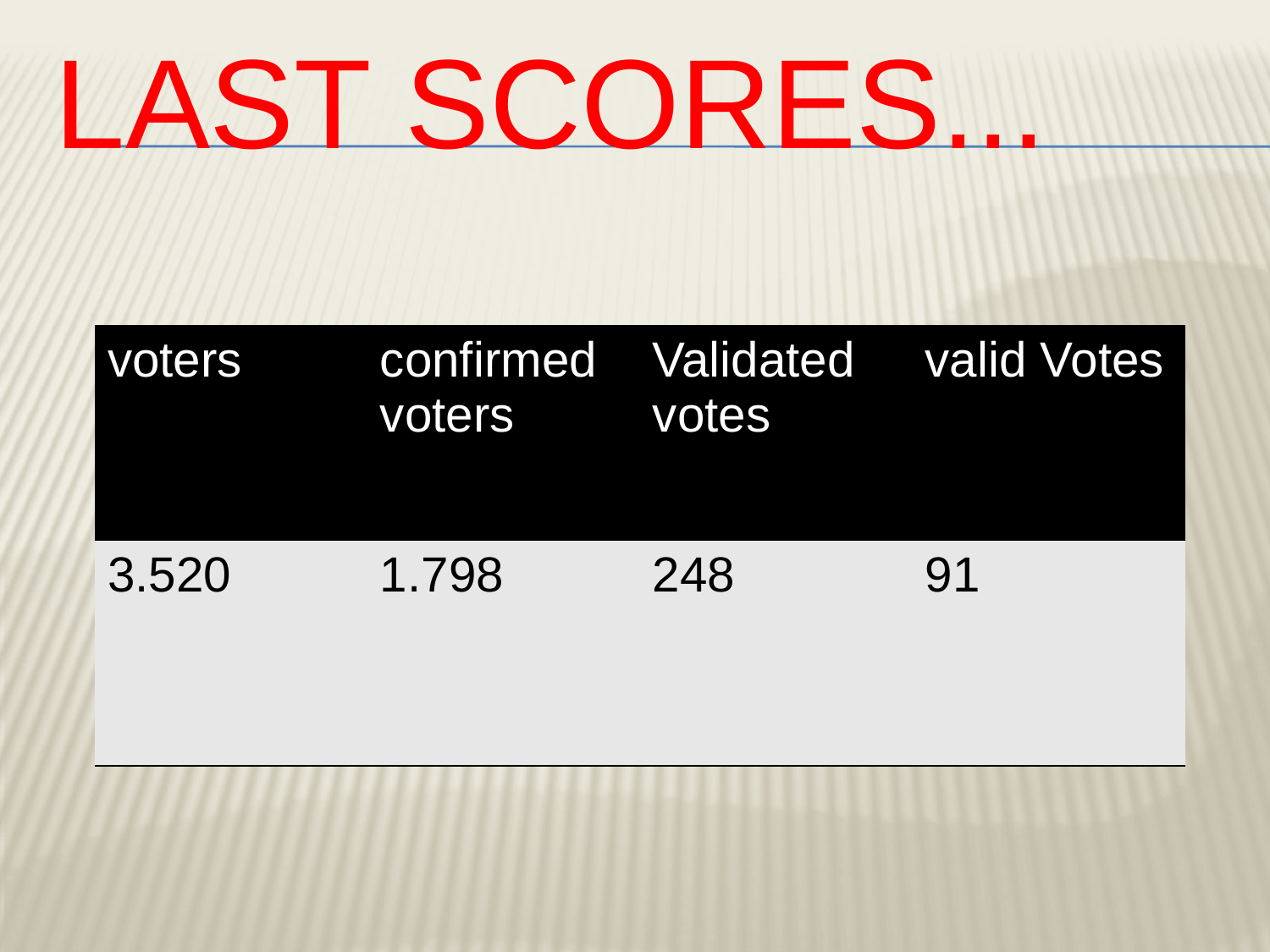

# Last scores...
| voters | confirmed voters | Validated votes | valid Votes |
| --- | --- | --- | --- |
| 3.520 | 1.798 | 248 | 91 |